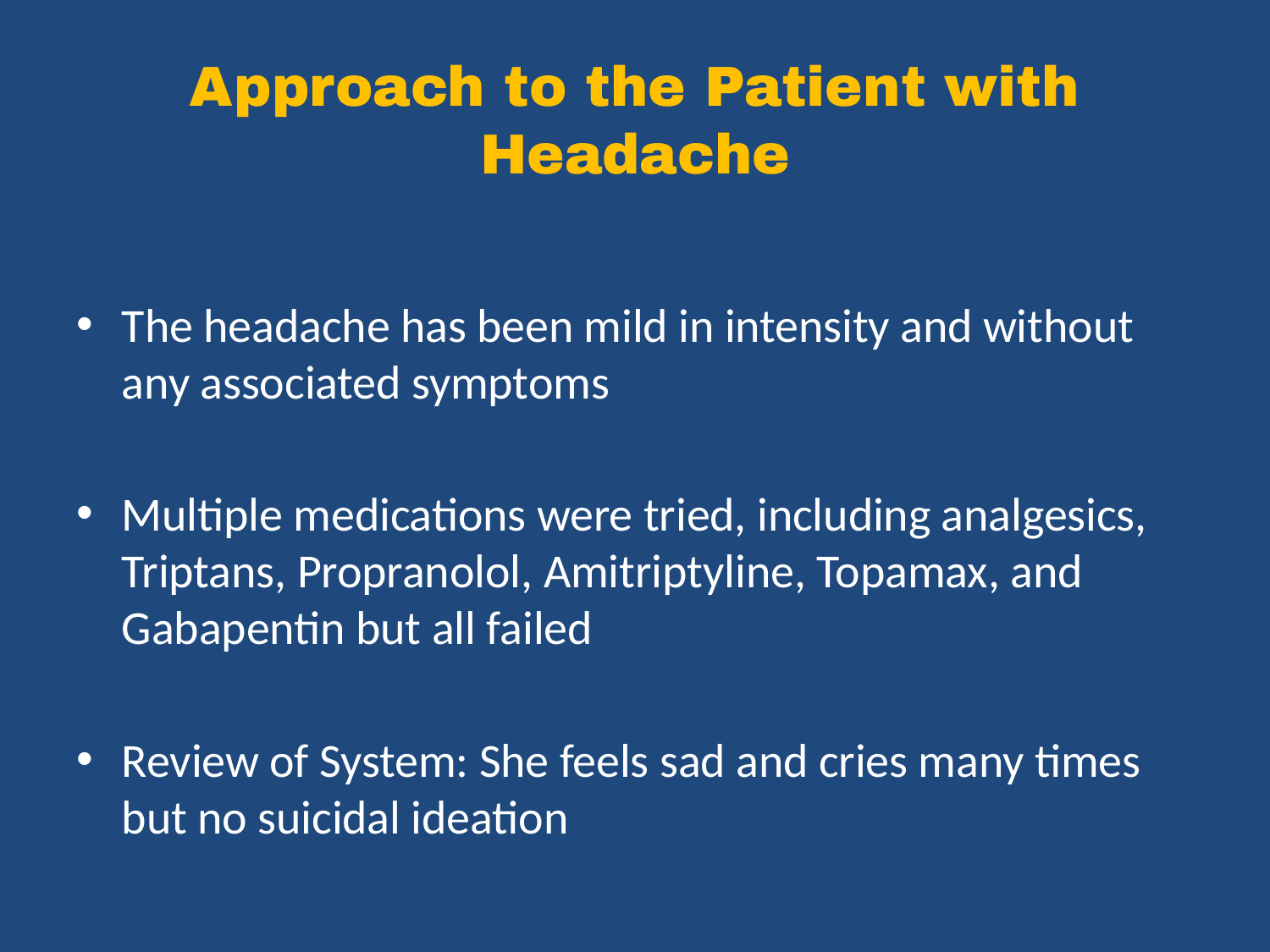

# Approach to the Patient with Headache

The headache has been mild in intensity and without any associated symptoms

Multiple medications were tried, including analgesics, Triptans, Propranolol, Amitriptyline, Topamax, and Gabapentin but all failed

Review of System: She feels sad and cries many times but no suicidal ideation